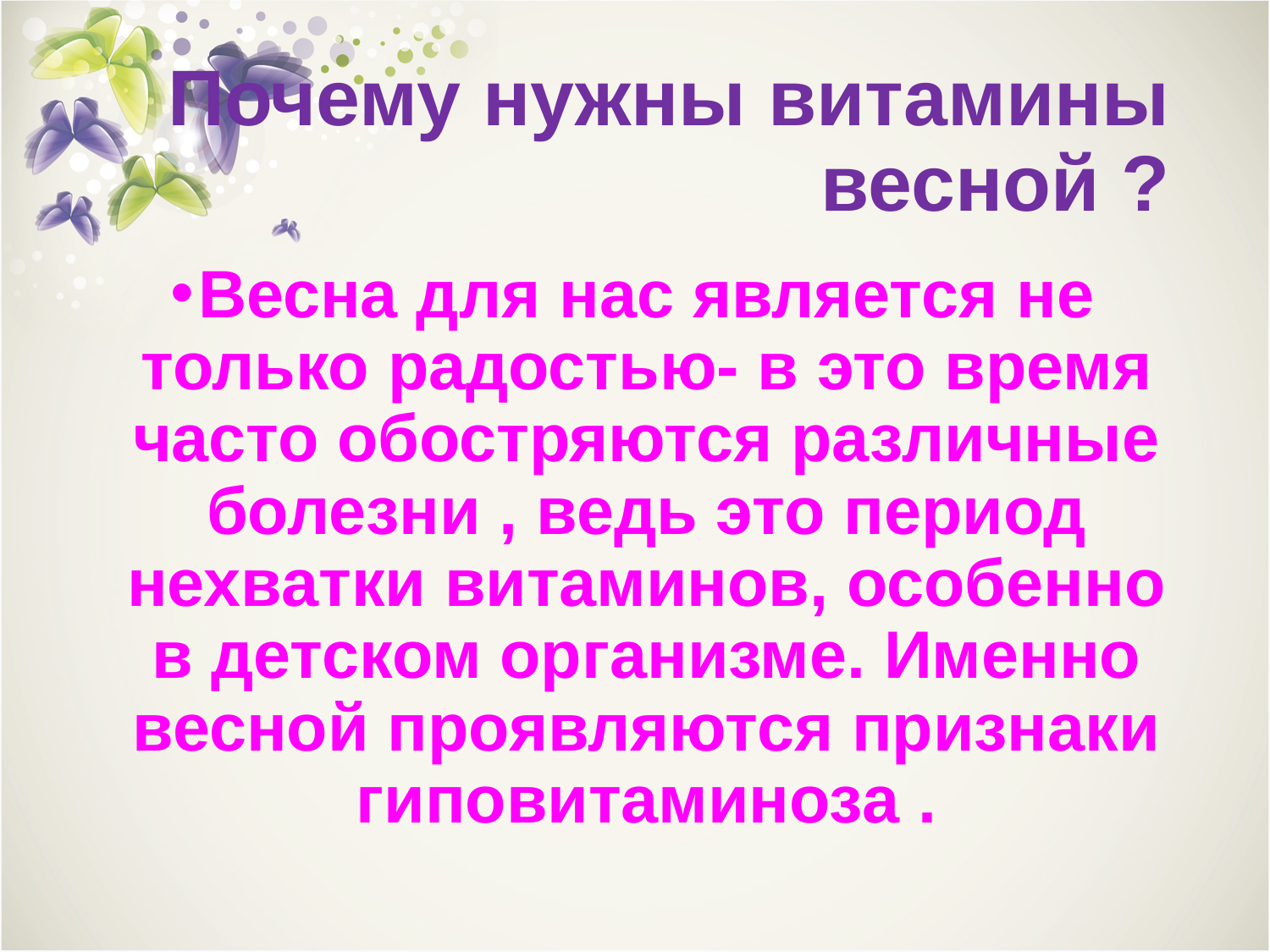

# Почему нужны витамины весной ?
Весна для нас является не только радостью- в это время часто обостряются различные болезни , ведь это период нехватки витаминов, особенно в детском организме. Именно весной проявляются признаки гиповитаминоза .